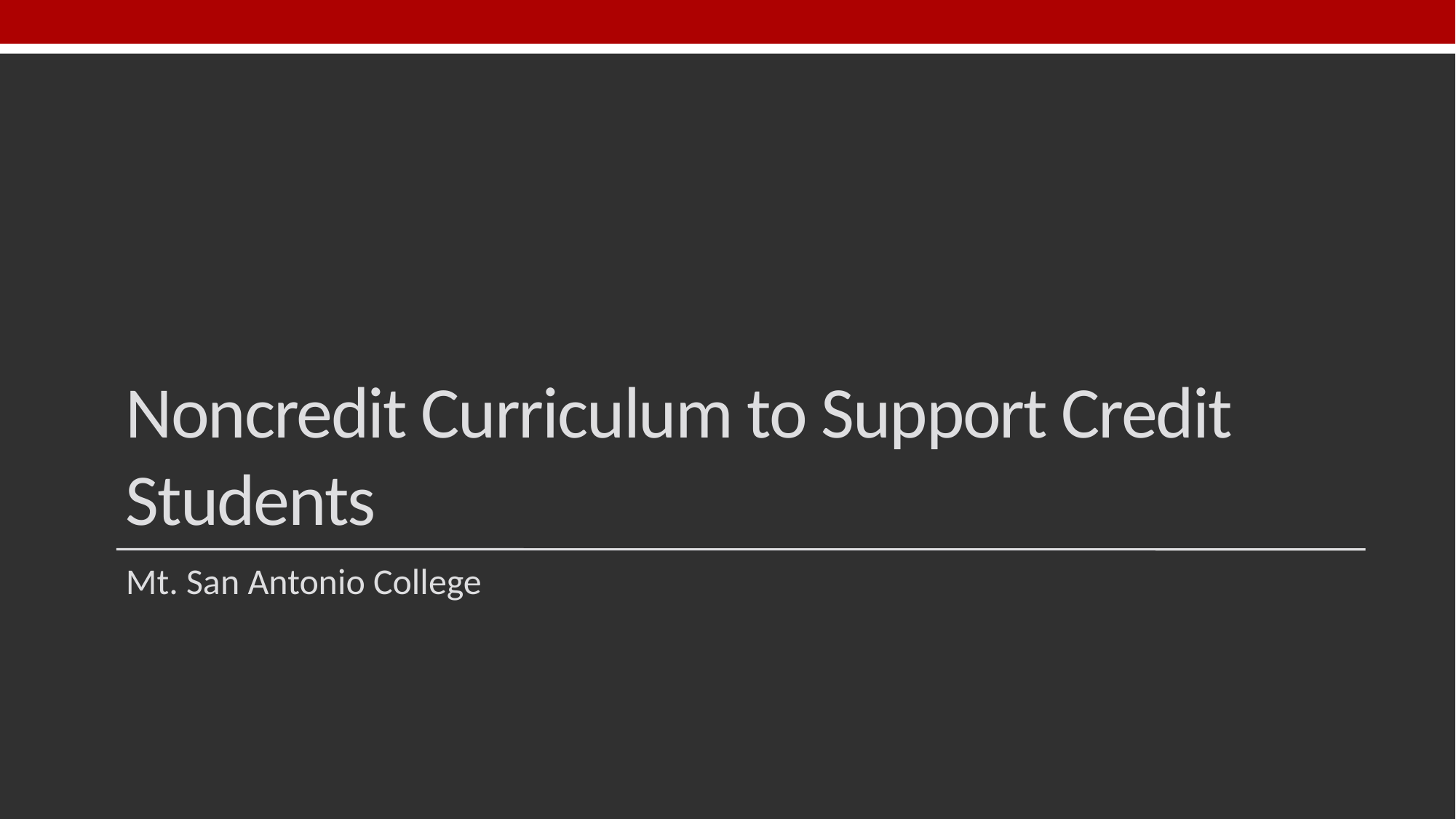

# Noncredit Curriculum to Support Credit Students
Mt. San Antonio College